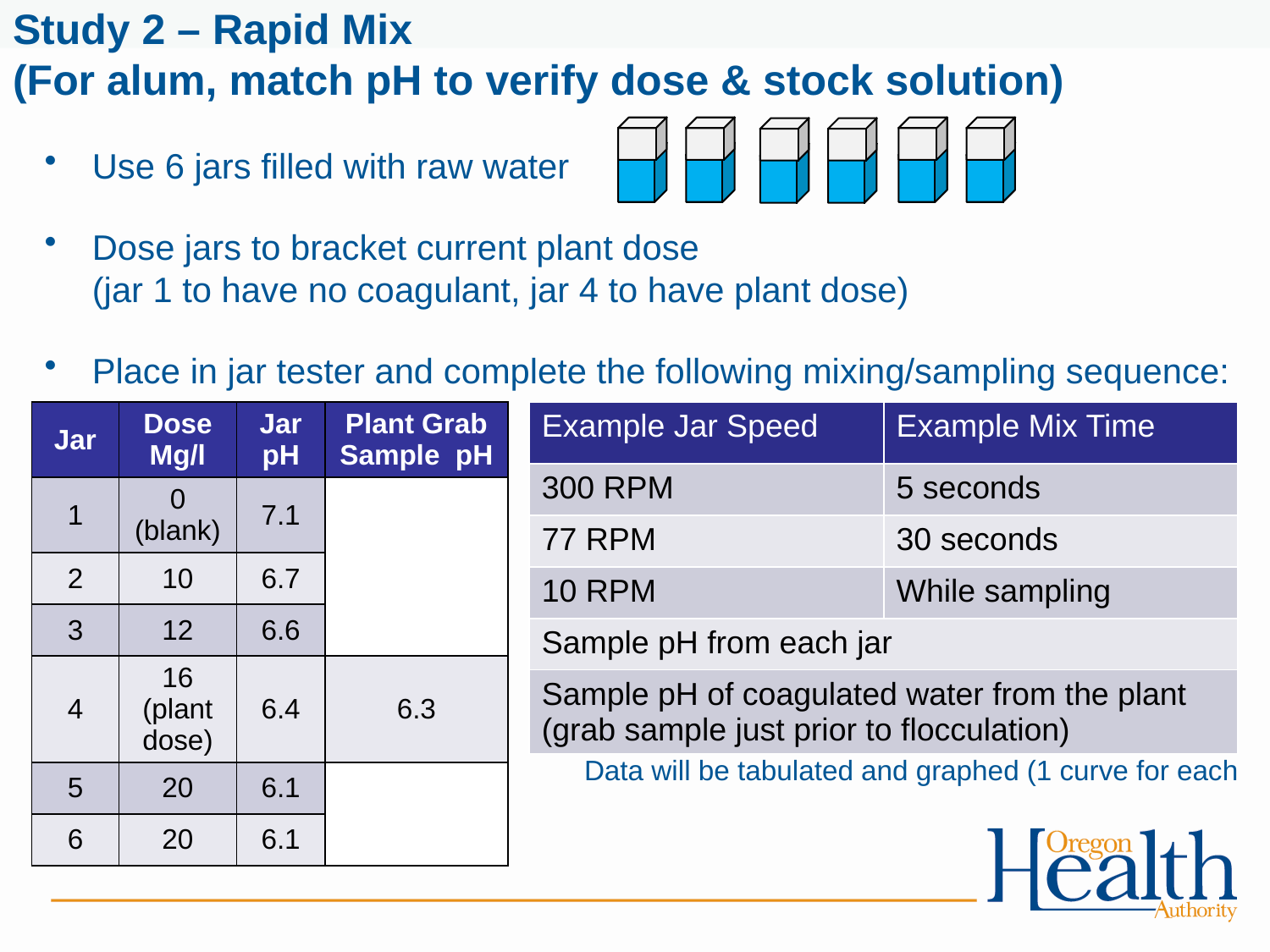

# Study 2 – Rapid Mix (For alum, match pH to verify dose & stock solution)

Use 6 jars filled with raw water
Dose jars to bracket current plant dose                                                     (jar 1 to have no coagulant, jar 4 to have plant dose)
Place in jar tester and complete the following mixing/sampling sequence:

				Data will be tabulated and graphed (1 curve for each jar).
| Jar | Dose Mg/l | Jar pH | Plant Grab Sample pH |
| --- | --- | --- | --- |
| 1 | 0 (blank) | 7.1 |  |
| 2 | 10 | 6.7 |  |
| 3 | 12 | 6.6 |  |
| 4 | 16 (plant dose) | 6.4 | 6.3 |
| 5 | 20 | 6.1 |  |
| 6 | 20 | 6.1 |  |
| Example Jar Speed | Example Mix Time |
| --- | --- |
| 300 RPM | 5 seconds |
| 77 RPM | 30 seconds |
| 10 RPM | While sampling |
| Sample pH from each jar |  |
| Sample pH of coagulated water from the plant (grab sample just prior to flocculation) |  |